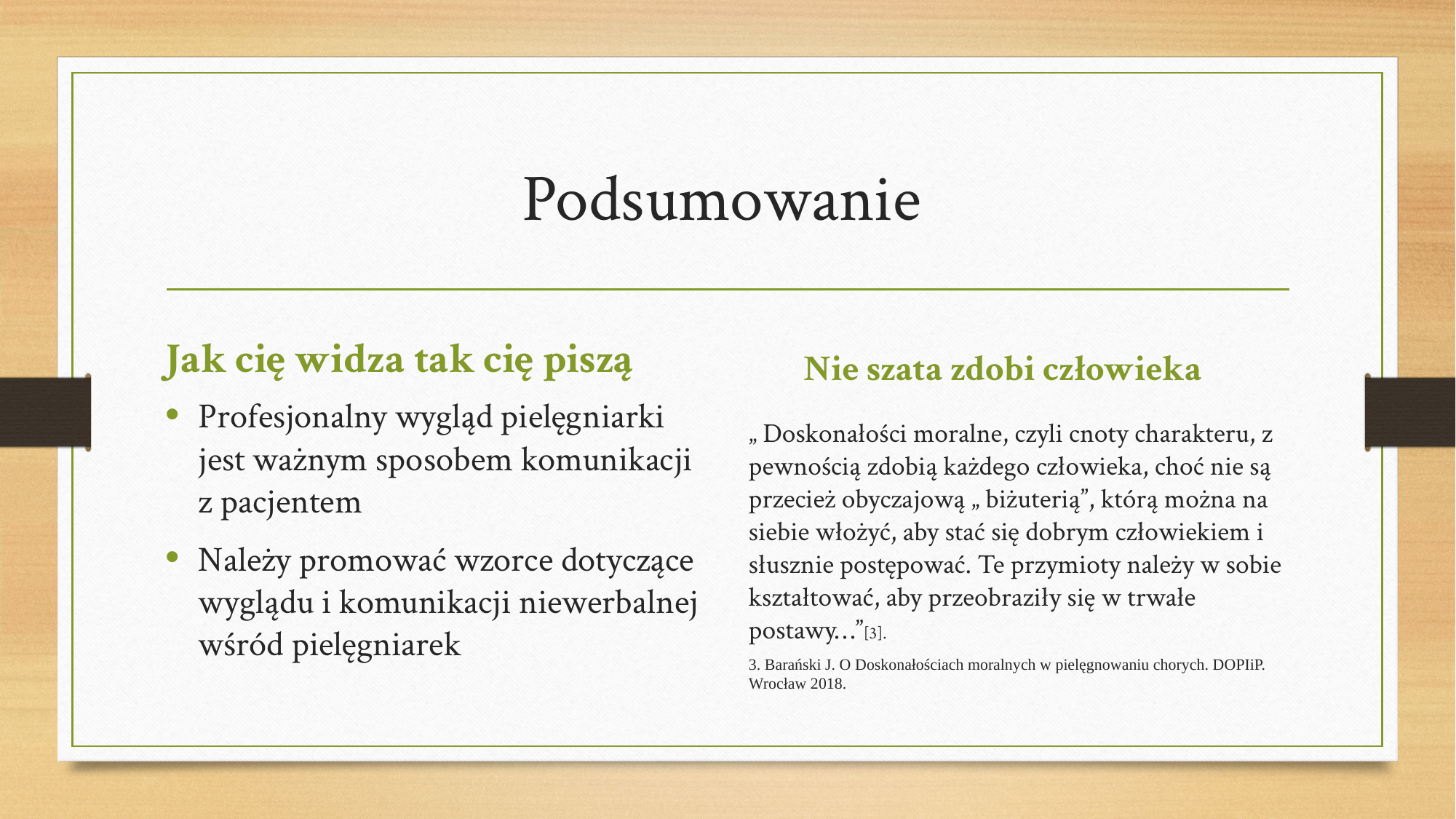

# Podsumowanie
Jak cię widza tak cię piszą
Nie szata zdobi człowieka
Profesjonalny wygląd pielęgniarki jest ważnym sposobem komunikacji
z pacjentem
Należy promować wzorce dotyczące wyglądu i komunikacji niewerbalnej wśród pielęgniarek
„ Doskonałości moralne, czyli cnoty charakteru, z pewnością zdobią każdego człowieka, choć nie są przecież obyczajową „ biżuterią”, którą można na siebie włożyć, aby stać się dobrym człowiekiem i słusznie postępować. Te przymioty należy w sobie kształtować, aby przeobraziły się w trwałe postawy…”[3].
3. Barański J. O Doskonałościach moralnych w pielęgnowaniu chorych. DOPIiP. Wrocław 2018.